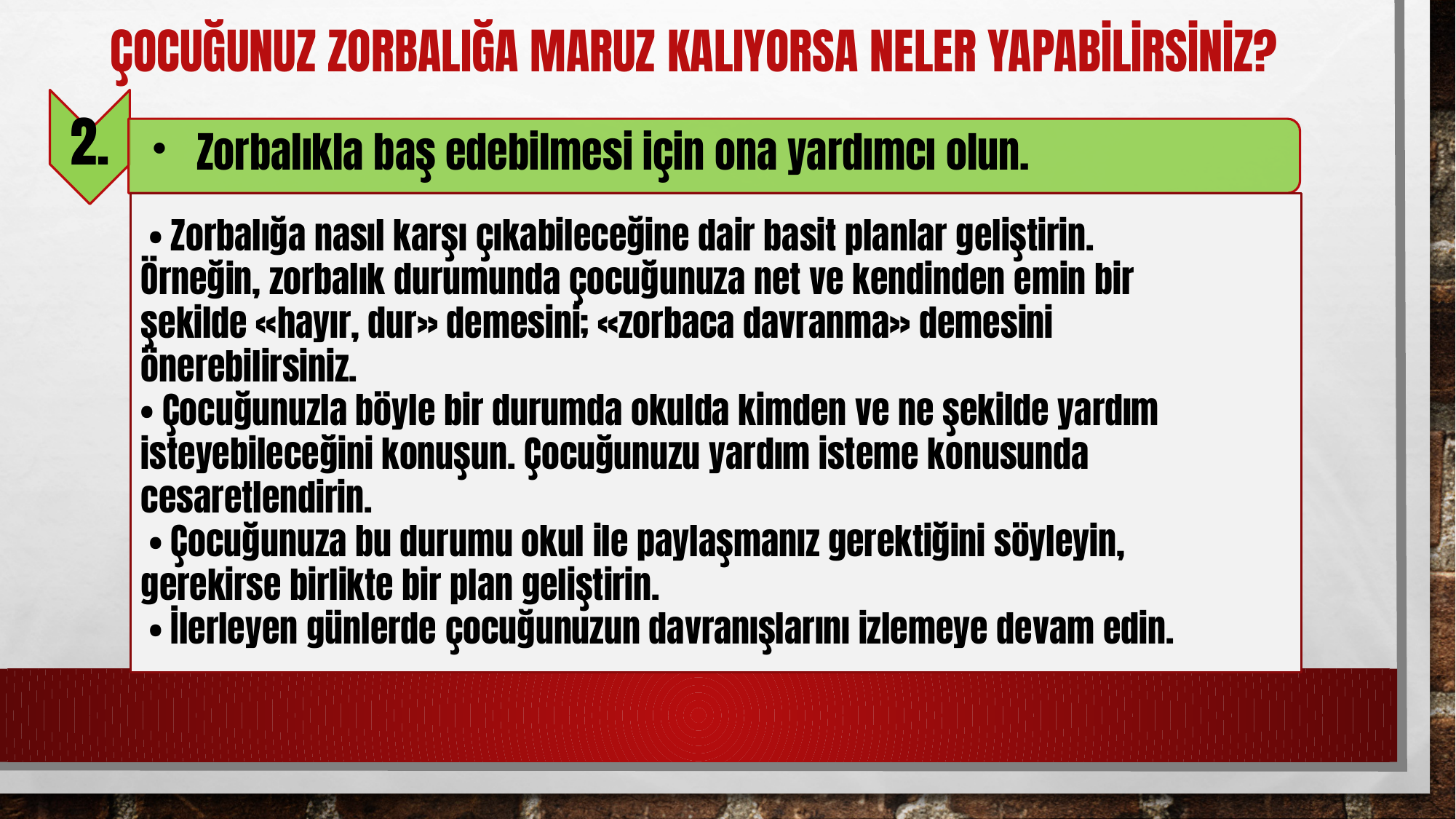

# Çocuğunuz Zorbalığa Maruz Kalıyorsa Neler Yapabilirsiniz?
2.
 Zorbalıkla baş edebilmesi için ona yardımcı olun.
 • Zorbalığa nasıl karşı çıkabileceğine dair basit planlar geliştirin.
Örneğin, zorbalık durumunda çocuğunuza net ve kendinden emin bir
şekilde «hayır, dur» demesini; «zorbaca davranma» demesini
önerebilirsiniz.
• Çocuğunuzla böyle bir durumda okulda kimden ve ne şekilde yardım
isteyebileceğini konuşun. Çocuğunuzu yardım isteme konusunda
cesaretlendirin.
 • Çocuğunuza bu durumu okul ile paylaşmanız gerektiğini söyleyin,
gerekirse birlikte bir plan geliştirin.
 • İlerleyen günlerde çocuğunuzun davranışlarını izlemeye devam edin.